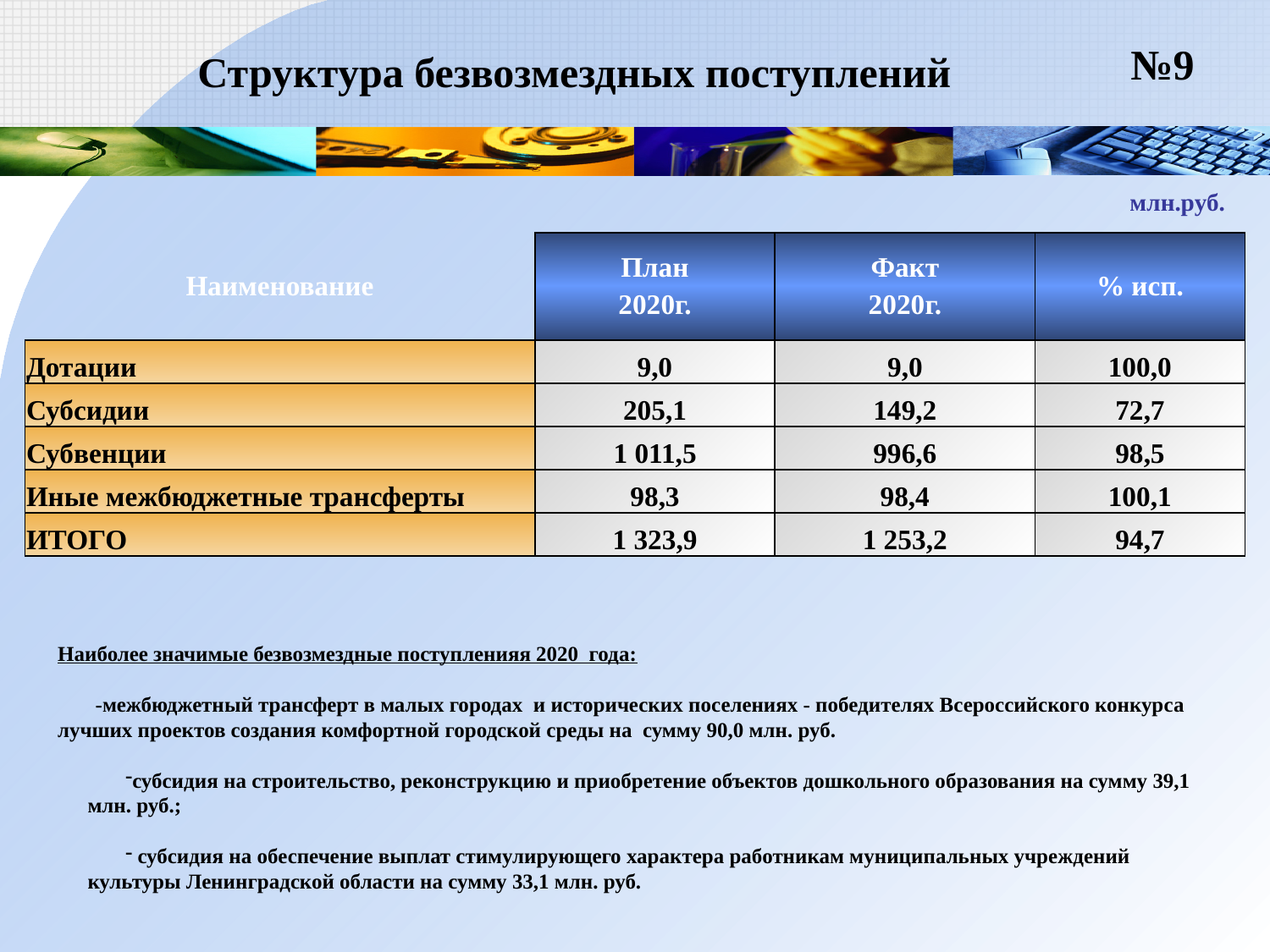

№9
# Структура безвозмездных поступлений
млн.руб.
| Наименование | План 2020г. | Факт 2020г. | % исп. |
| --- | --- | --- | --- |
| Дотации | 9,0 | 9,0 | 100,0 |
| Субсидии | 205,1 | 149,2 | 72,7 |
| Субвенции | 1 011,5 | 996,6 | 98,5 |
| Иные межбюджетные трансферты | 98,3 | 98,4 | 100,1 |
| ИТОГО | 1 323,9 | 1 253,2 | 94,7 |

Наиболее значимые безвозмездные поступленияя 2020  года:

-межбюджетный трансферт в малых городах  и исторических поселениях - победителях Всероссийского конкурса лучших проектов создания комфортной городской среды на  сумму 90,0 млн. руб.

субсидия на строительство, реконструкцию и приобретение объектов дошкольного образования на сумму 39,1 млн. руб.;

 субсидия на обеспечение выплат стимулирующего характера работникам муниципальных учреждений культуры Ленинградской области на сумму 33,1 млн. руб.